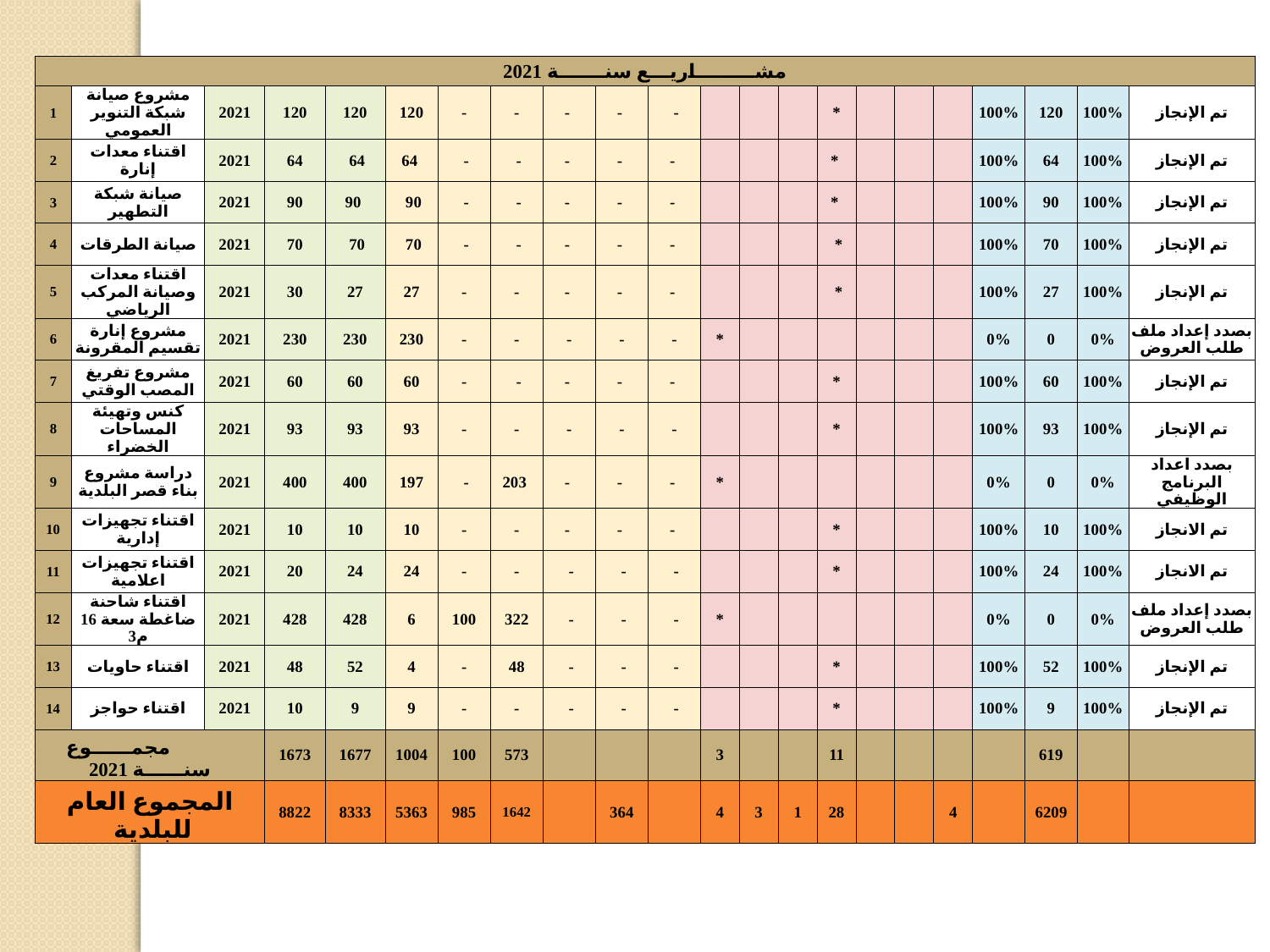

| مشـــــــــاريـــع سنـــــــة 2021 |  |  |  |  |  |  |  |  |  |  |  |  |  |  |  |  |  |  |  |  |  |
| --- | --- | --- | --- | --- | --- | --- | --- | --- | --- | --- | --- | --- | --- | --- | --- | --- | --- | --- | --- | --- | --- |
| 1 | مشروع صيانة شبكة التنوير العمومي | 2021 | 120 | 120 | 120 | - | - | - | - | - |  |  |  | \* |  |  |  | 100% | 120 | 100% | تم الإنجاز |
| 2 | اقتناء معدات إنارة | 2021 | 64 | 64 | 64 | - | - | - | - | - |  |  |  | \* |  |  |  | 100% | 64 | 100% | تم الإنجاز |
| 3 | صيانة شبكة التطهير | 2021 | 90 | 90 | 90 | - | - | - | - | - |  |  |  | \* |  |  |  | 100% | 90 | 100% | تم الإنجاز |
| 4 | صيانة الطرقات | 2021 | 70 | 70 | 70 | - | - | - | - | - |  |  |  | \* |  |  |  | 100% | 70 | 100% | تم الإنجاز |
| 5 | اقتناء معدات وصيانة المركب الرياضي | 2021 | 30 | 27 | 27 | - | - | - | - | - |  |  |  | \* |  |  |  | 100% | 27 | 100% | تم الإنجاز |
| 6 | مشروع إنارة تقسيم المقرونة | 2021 | 230 | 230 | 230 | - | - | - | - | - | \* |  |  |  |  |  |  | 0% | 0 | 0% | بصدد إعداد ملف طلب العروض |
| 7 | مشروع تفريغ المصب الوقتي | 2021 | 60 | 60 | 60 | - | - | - | - | - |  |  |  | \* |  |  |  | 100% | 60 | 100% | تم الإنجاز |
| 8 | كنس وتهيئة المساحات الخضراء | 2021 | 93 | 93 | 93 | - | - | - | - | - |  |  |  | \* |  |  |  | 100% | 93 | 100% | تم الإنجاز |
| 9 | دراسة مشروع بناء قصر البلدية | 2021 | 400 | 400 | 197 | - | 203 | - | - | - | \* |  |  |  |  |  |  | 0% | 0 | 0% | بصدد اعداد البرنامج الوظيفي |
| 10 | اقتناء تجهيزات إدارية | 2021 | 10 | 10 | 10 | - | - | - | - | - |  |  |  | \* |  |  |  | 100% | 10 | 100% | تم الانجاز |
| 11 | اقتناء تجهيزات اعلامية | 2021 | 20 | 24 | 24 | - | - | - | - | - |  |  |  | \* |  |  |  | 100% | 24 | 100% | تم الانجاز |
| 12 | اقتناء شاحنة ضاغطة سعة 16 م3 | 2021 | 428 | 428 | 6 | 100 | 322 | - | - | - | \* |  |  |  |  |  |  | 0% | 0 | 0% | بصدد إعداد ملف طلب العروض |
| 13 | اقتناء حاويات | 2021 | 48 | 52 | 4 | - | 48 | - | - | - |  |  |  | \* |  |  |  | 100% | 52 | 100% | تم الإنجاز |
| 14 | اقتناء حواجز | 2021 | 10 | 9 | 9 | - | - | - | - | - |  |  |  | \* |  |  |  | 100% | 9 | 100% | تم الإنجاز |
| مجمــــــوع سنــــــة 2021 |  |  | 1673 | 1677 | 1004 | 100 | 573 |  |  |  | 3 |  |  | 11 |  |  |  |  | 619 |  |  |
| المجموع العام للبلدية |  |  | 8822 | 8333 | 5363 | 985 | 1642 |  | 364 |  | 4 | 3 | 1 | 28 |  |  | 4 |  | 6209 |  |  |